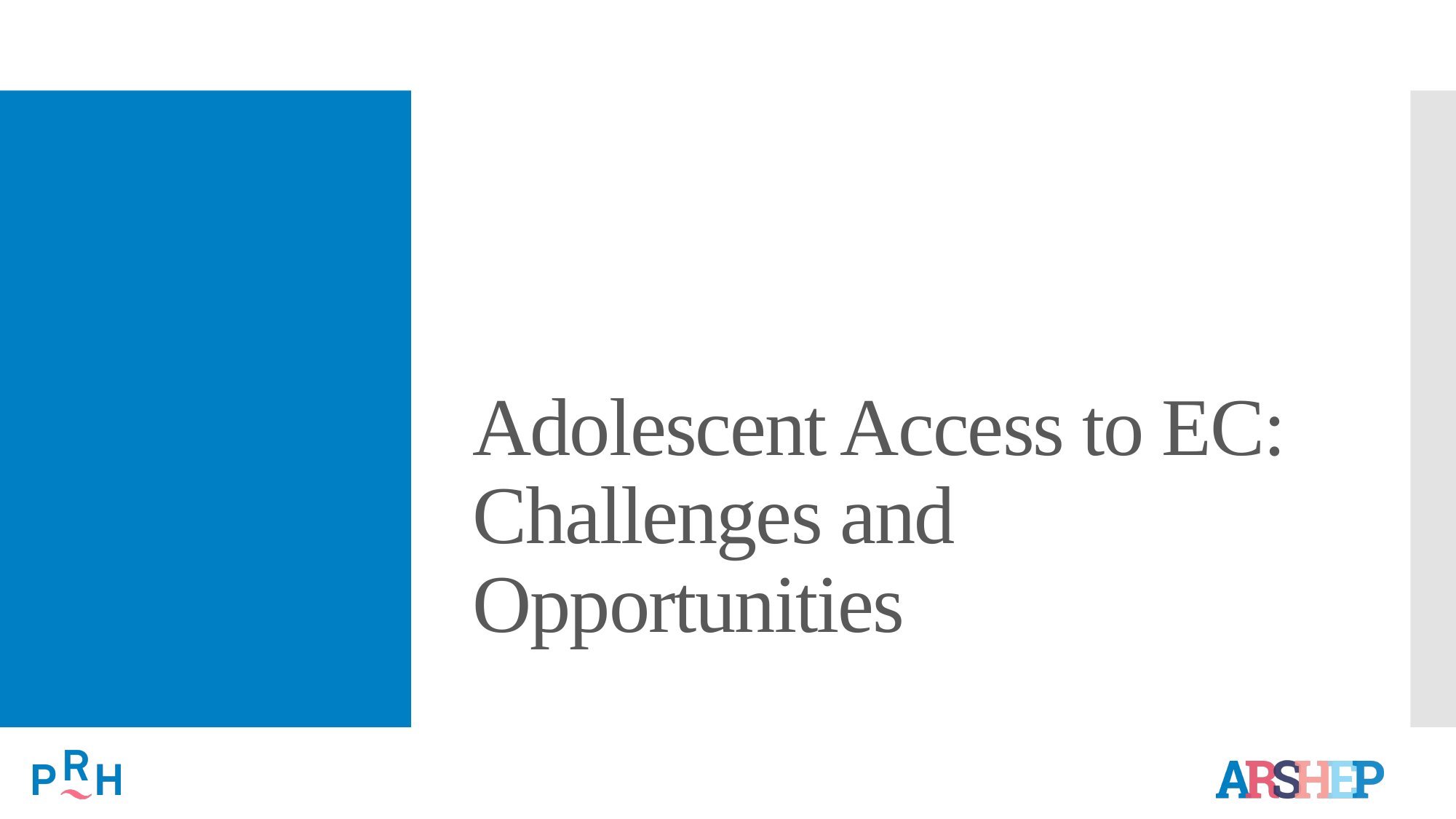

# Adolescent Access to EC: Challenges and Opportunities